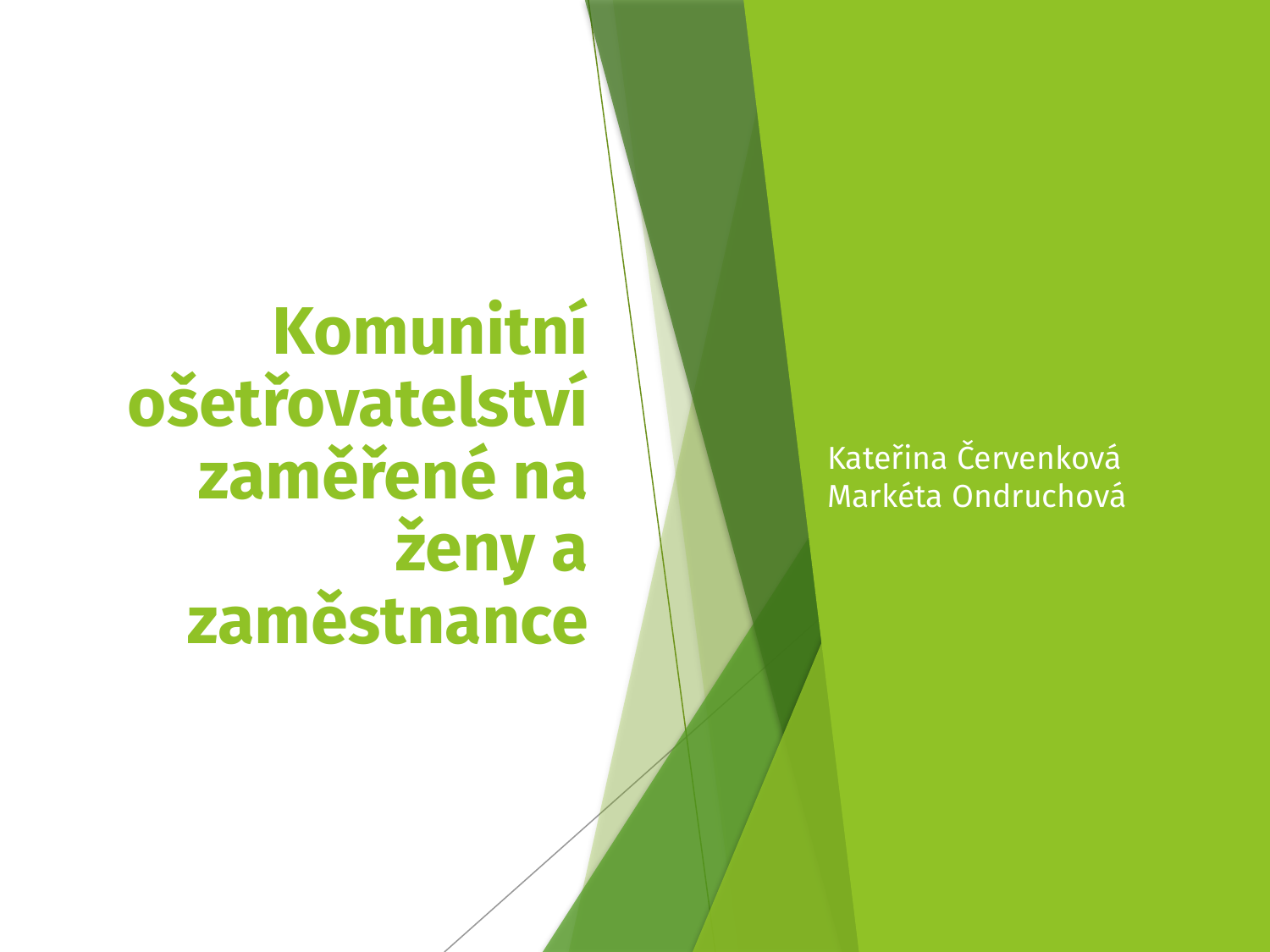

# Komunitní ošetřovatelství zaměřené na ženy a zaměstnance
Kateřina Červenková Markéta Ondruchová